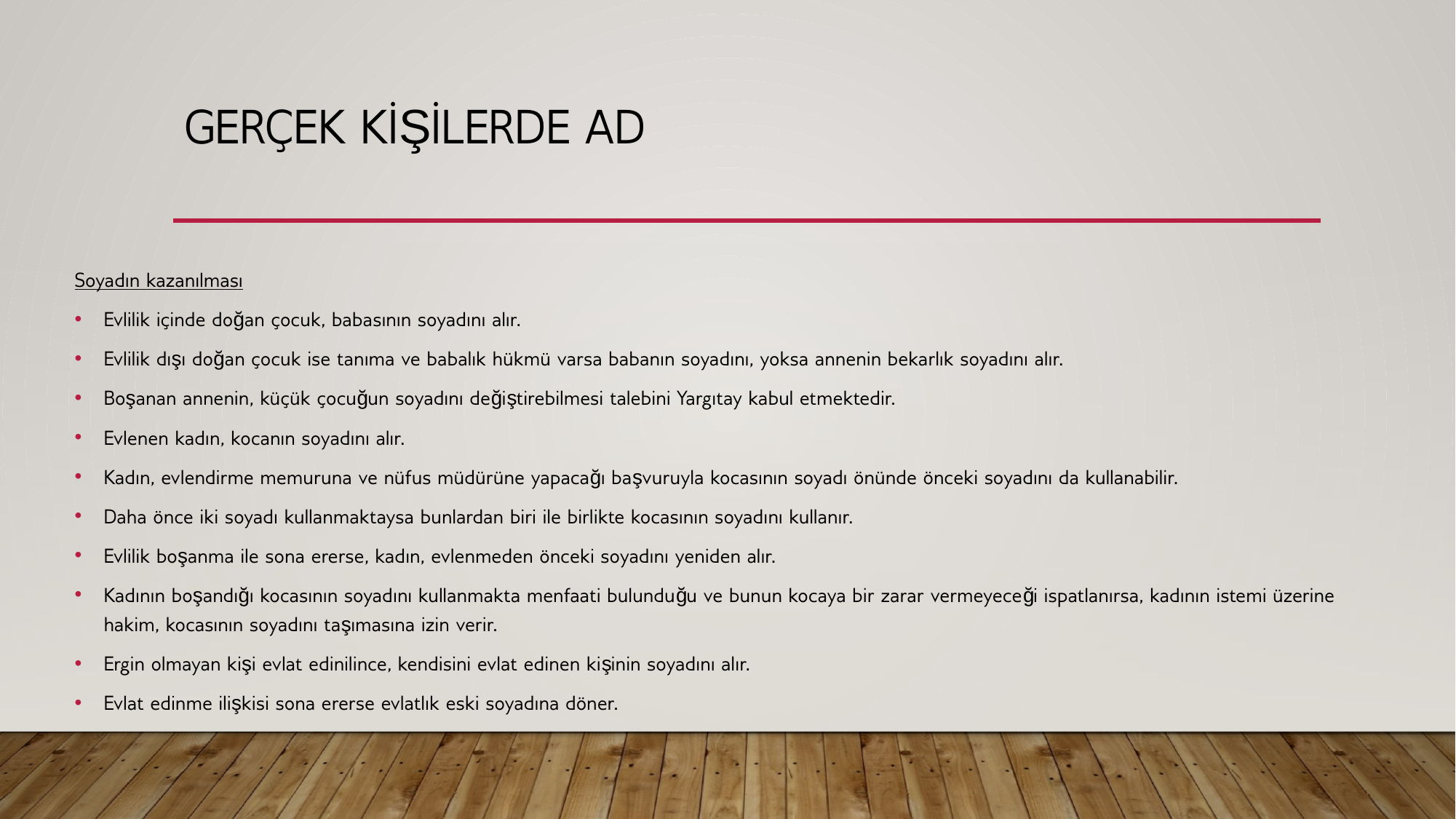

# GERÇEK KİŞİLERDE AD
Soyadın kazanılması
Evlilik içinde doğan çocuk, babasının soyadını alır.
Evlilik dışı doğan çocuk ise tanıma ve babalık hükmü varsa babanın soyadını, yoksa annenin bekarlık soyadını alır.
Boşanan annenin, küçük çocuğun soyadını değiştirebilmesi talebini Yargıtay kabul etmektedir.
Evlenen kadın, kocanın soyadını alır.
Kadın, evlendirme memuruna ve nüfus müdürüne yapacağı başvuruyla kocasının soyadı önünde önceki soyadını da kullanabilir.
Daha önce iki soyadı kullanmaktaysa bunlardan biri ile birlikte kocasının soyadını kullanır.
Evlilik boşanma ile sona ererse, kadın, evlenmeden önceki soyadını yeniden alır.
Kadının boşandığı kocasının soyadını kullanmakta menfaati bulunduğu ve bunun kocaya bir zarar vermeyeceği ispatlanırsa, kadının istemi üzerine hakim, kocasının soyadını taşımasına izin verir.
Ergin olmayan kişi evlat edinilince, kendisini evlat edinen kişinin soyadını alır.
Evlat edinme ilişkisi sona ererse evlatlık eski soyadına döner.